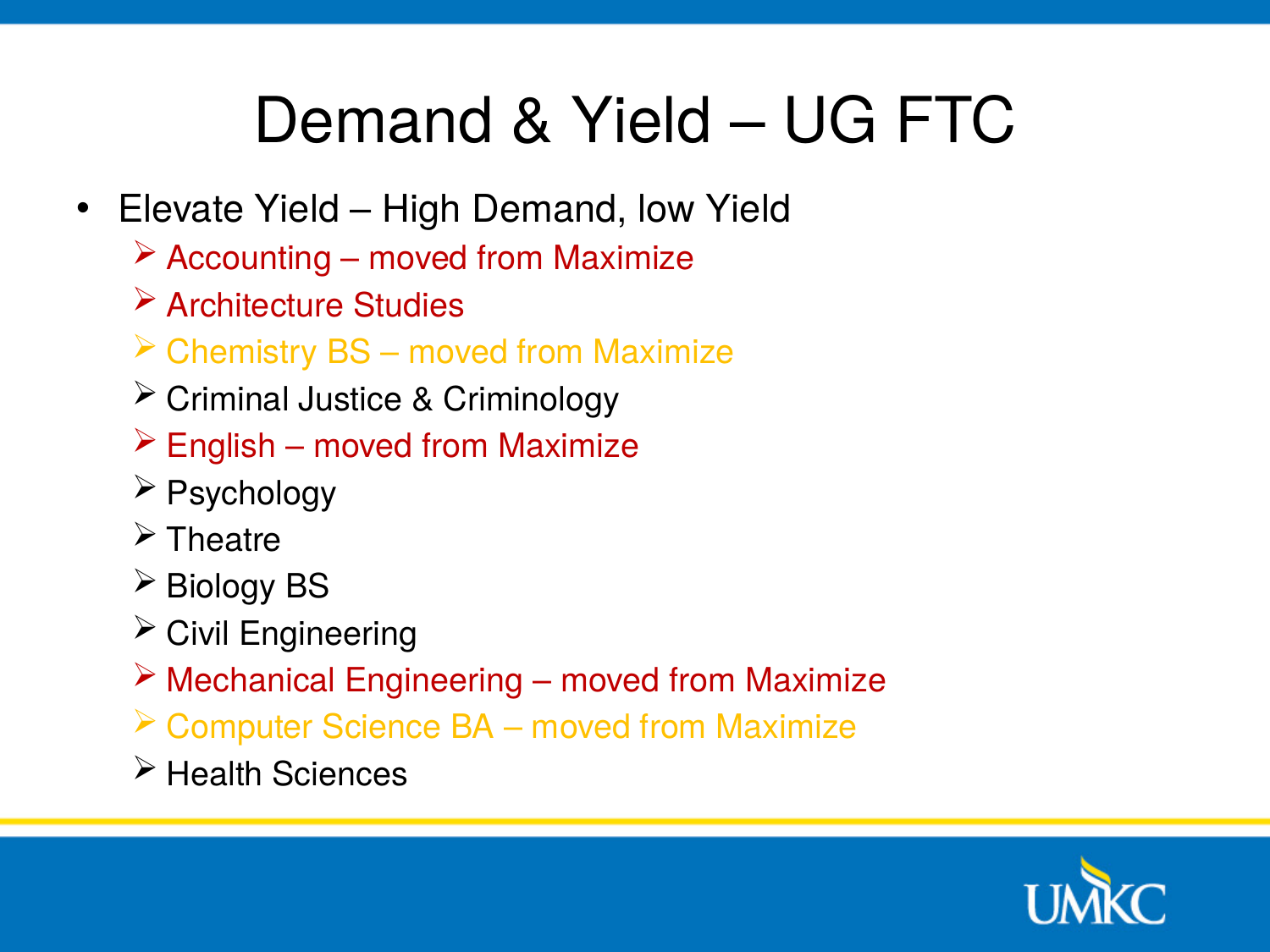

# Demand & Yield – UG FTC
Elevate Yield – High Demand, low Yield
Accounting – moved from Maximize
Architecture Studies
Chemistry BS – moved from Maximize
Criminal Justice & Criminology
English – moved from Maximize
Psychology
Theatre
Biology BS
Civil Engineering
Mechanical Engineering – moved from Maximize
Computer Science BA – moved from Maximize
Health Sciences